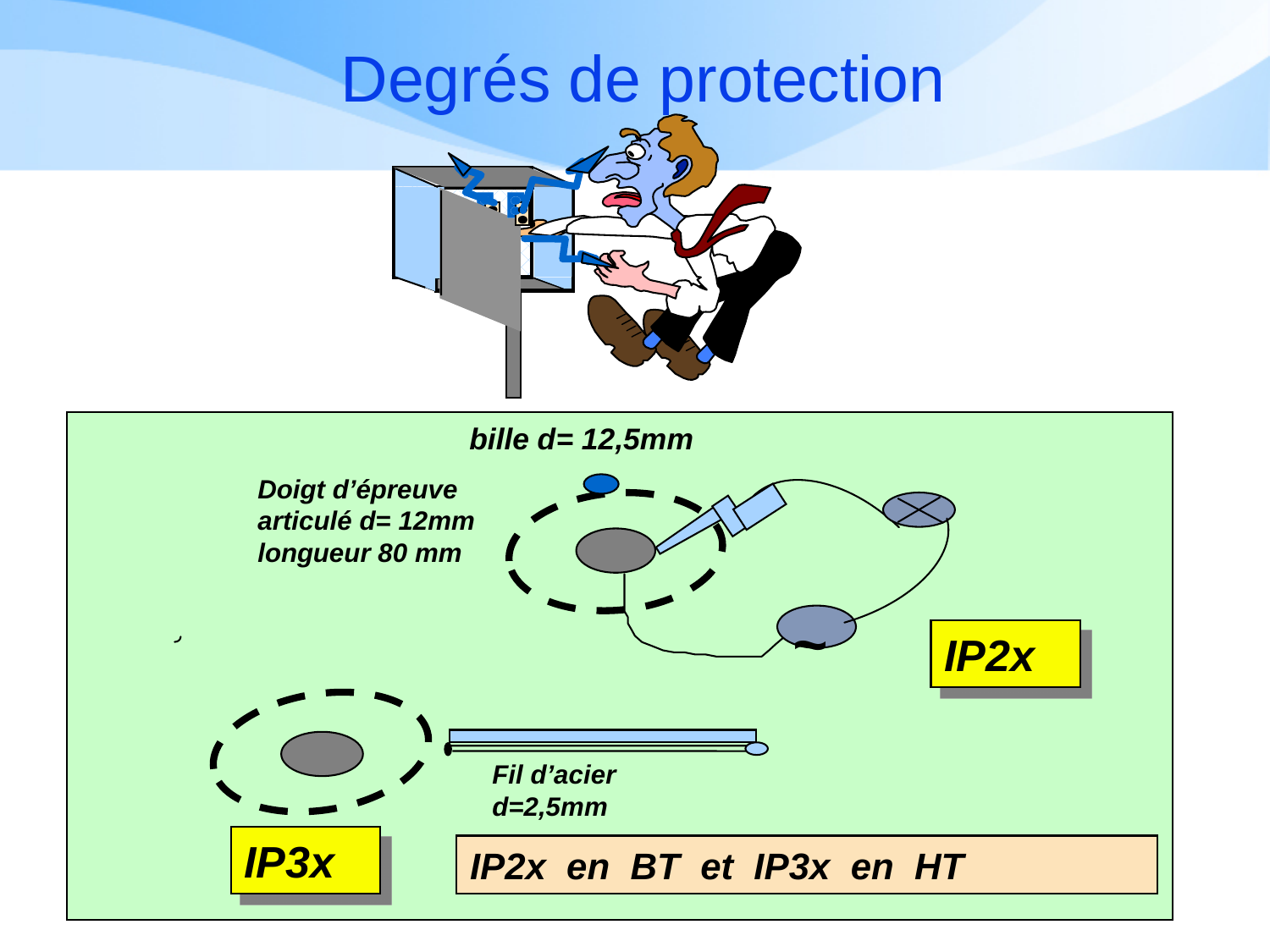

# Degrés de protection

bille d= 12,5mm

Doigt d’épreuve
articulé d= 12mm
longueur 80 mm

~

IP2x

Fil d’acier
d=2,5mm
IP3x
IP2x  en  BT  et  IP3x  en  HT